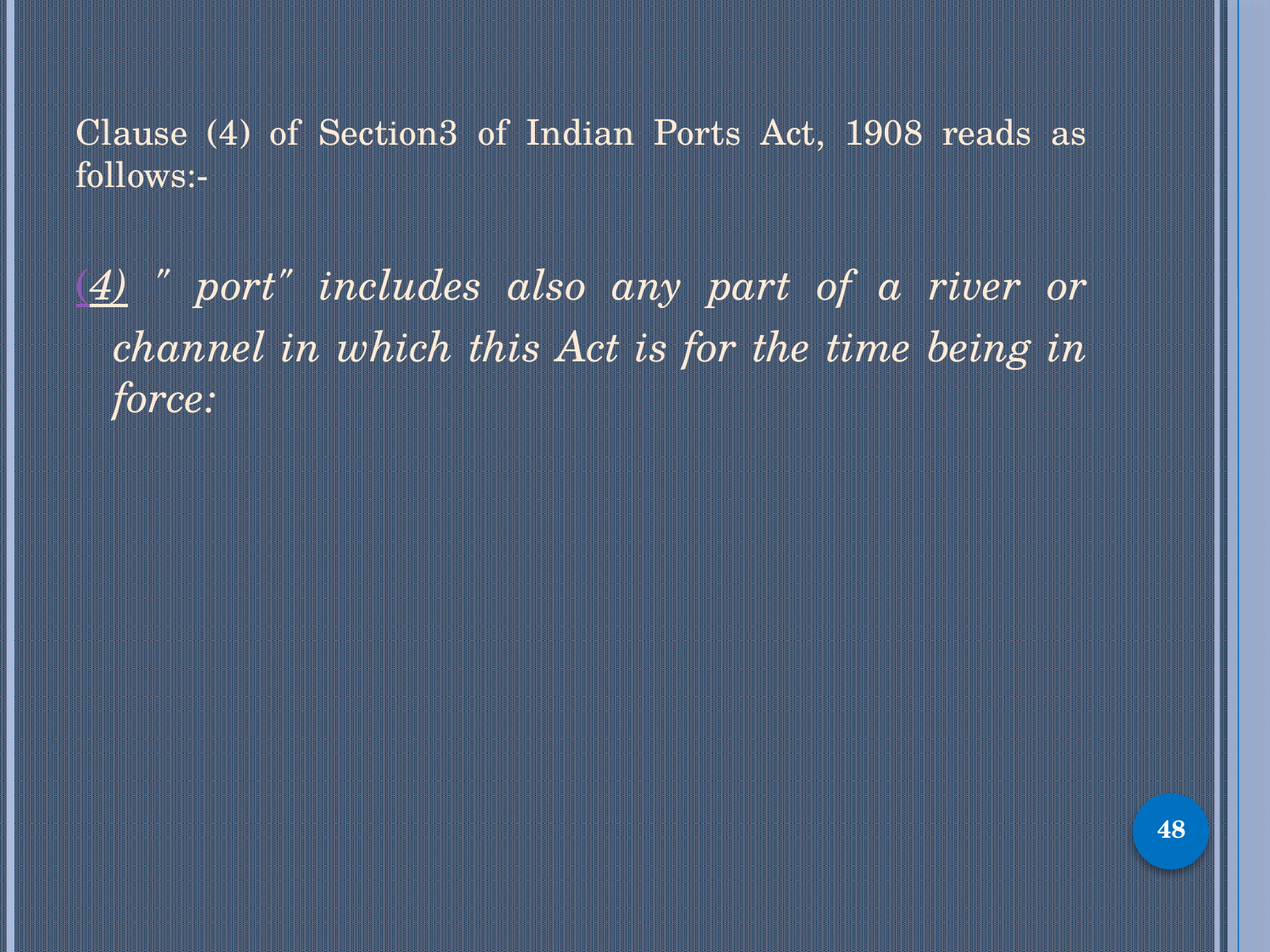

Clause (4) of Section3 of Indian Ports Act, 1908 reads as follows:-

(4) " port" includes also any part of a river or channel in which this Act is for the time being in force:
48